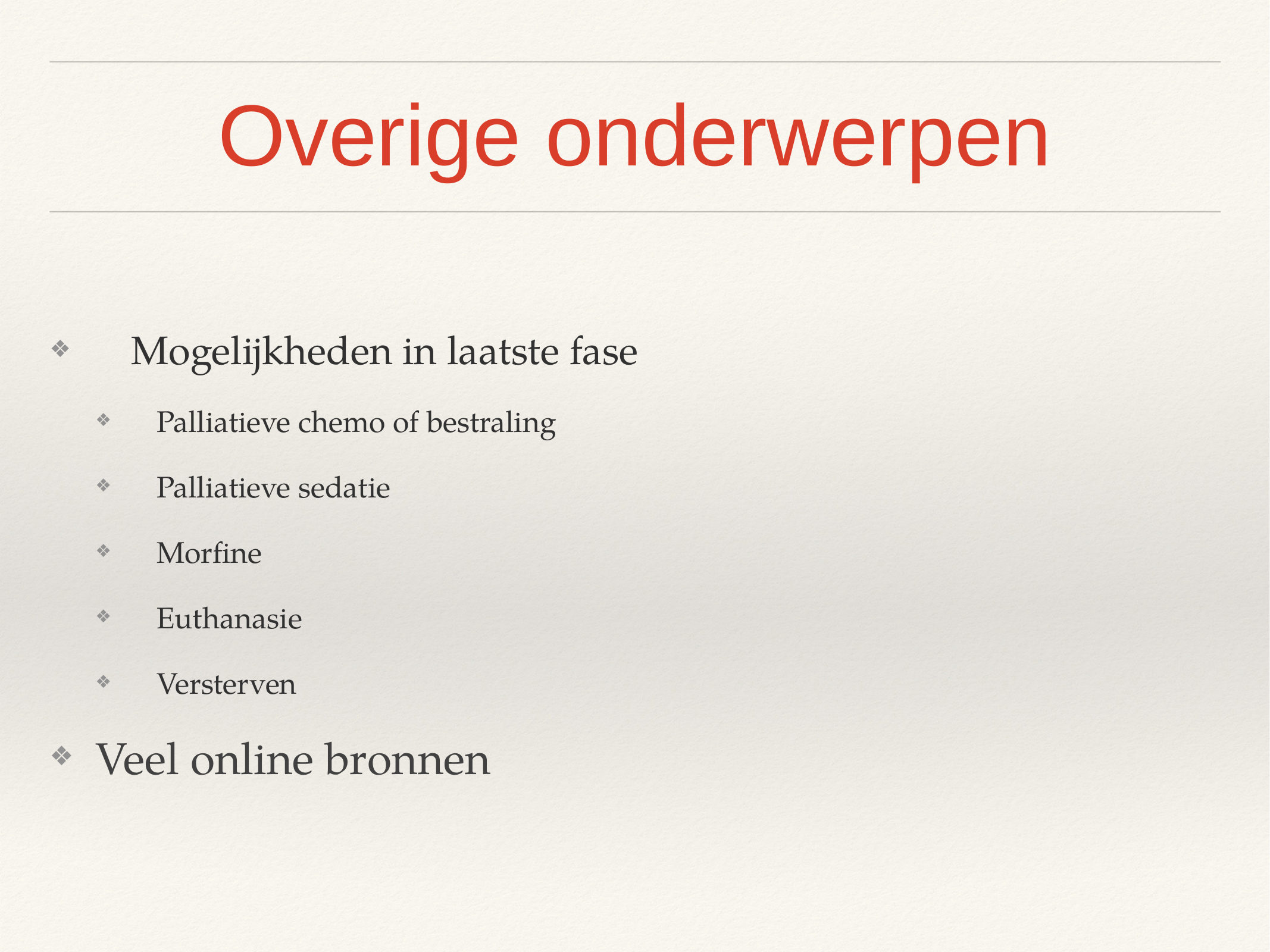

# Overige onderwerpen
Mogelijkheden in laatste fase
Palliatieve chemo of bestraling
Palliatieve sedatie
Morfine
Euthanasie
Versterven
Veel online bronnen